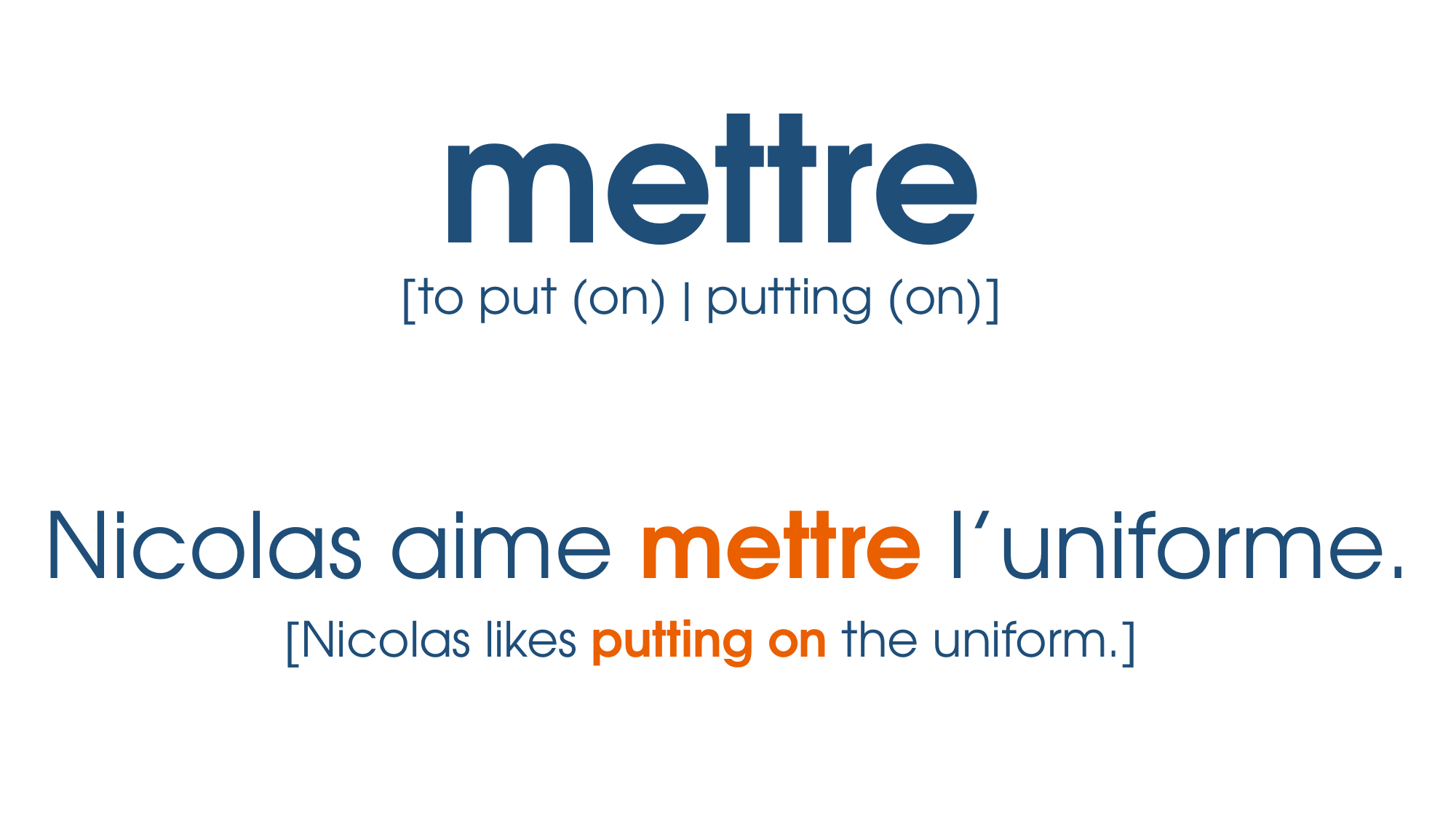

# mettre
[to put (on) | putting (on)]
Nicolas aime mettre l’uniforme.
[Nicolas likes putting on the uniform.]